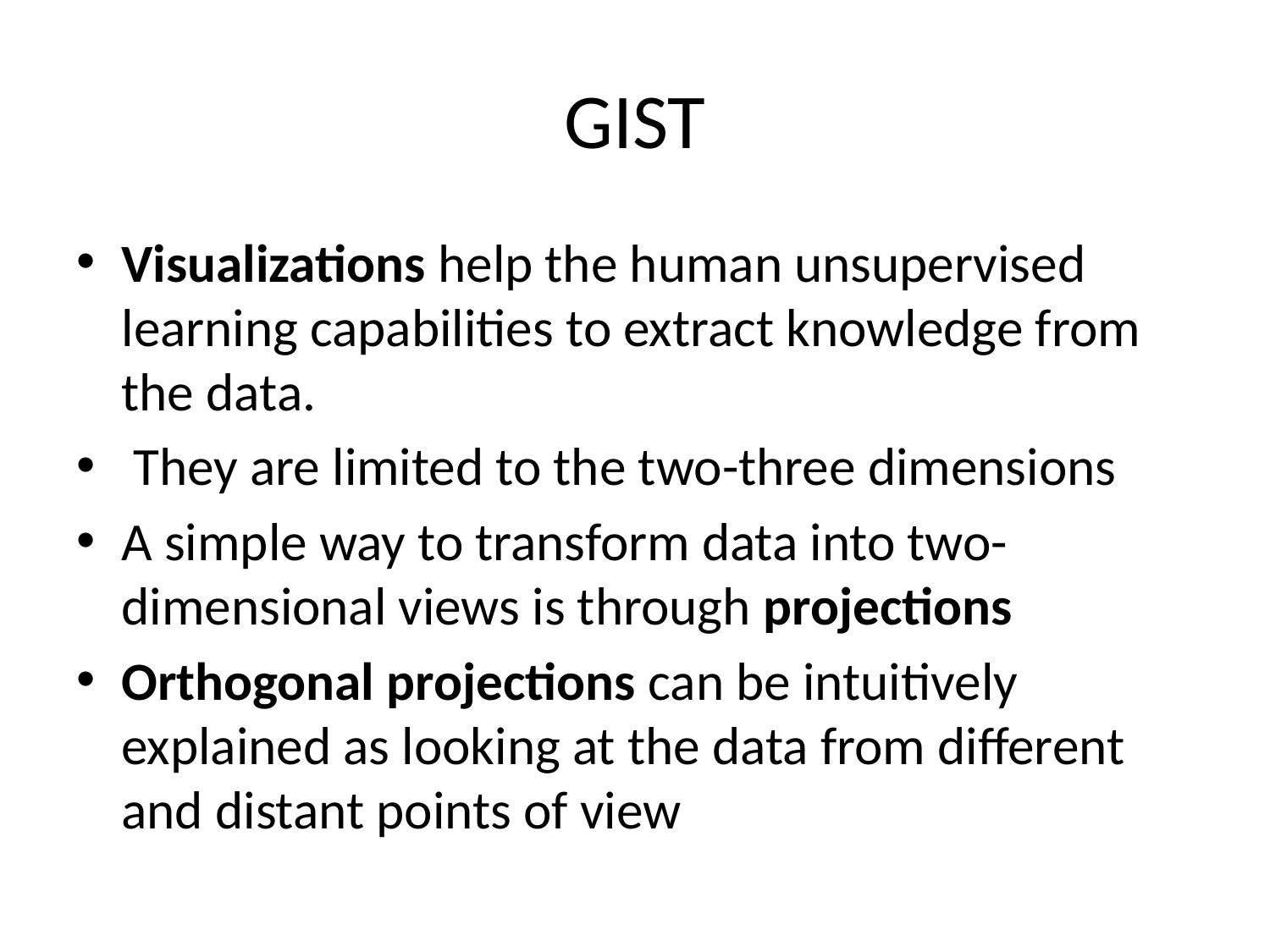

# GIST
Visualizations help the human unsupervised learning capabilities to extract knowledge from the data.
 They are limited to the two-three dimensions
A simple way to transform data into two-dimensional views is through projections
Orthogonal projections can be intuitively explained as looking at the data from different and distant points of view